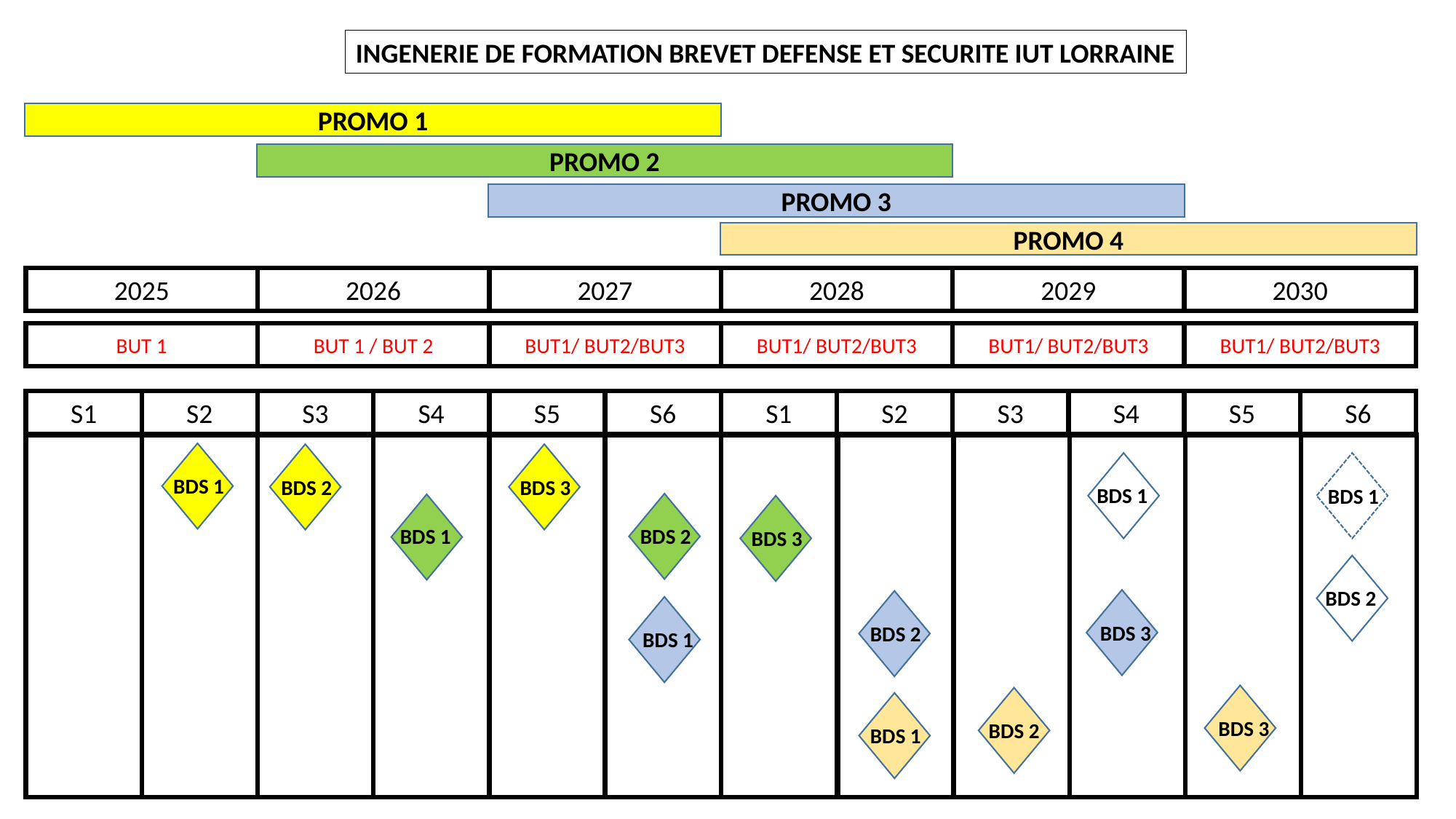

INGENERIE DE FORMATION BREVET DEFENSE ET SECURITE IUT LORRAINE
PROMO 1
PROMO 2
PROMO 3
PROMO 4
2025
2026
2030
2029
2027
2028
BUT 1
BUT 1 / BUT 2
BUT1/ BUT2/BUT3
BUT1/ BUT2/BUT3
BUT1/ BUT2/BUT3
BUT1/ BUT2/BUT3
S3
S4
S5
S6
S1
S2
S3
S4
S5
S6
S1
S2

BDS 1
BDS 2
BDS 3
BDS 1
BDS 1

BDS 1
BDS 2
BDS 3

BDS 2

BDS 3
BDS 2
BDS 1

BDS 3
BDS 2
BDS 1